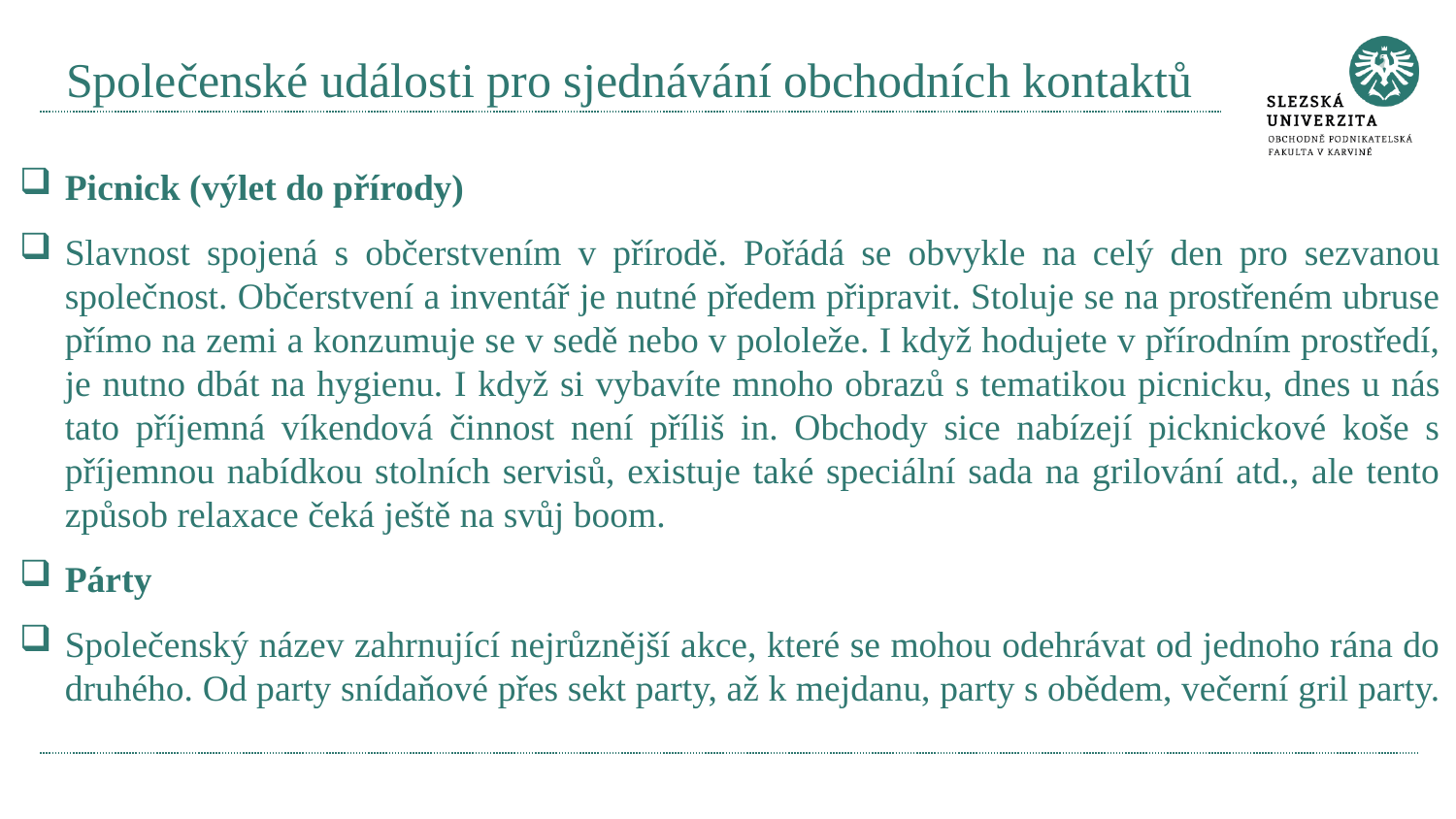

# Společenské události pro sjednávání obchodních kontaktů
Picnick (výlet do přírody)
Slavnost spojená s občerstvením v přírodě. Pořádá se obvykle na celý den pro sezvanou společnost. Občerstvení a inventář je nutné předem připravit. Stoluje se na prostřeném ubruse přímo na zemi a konzumuje se v sedě nebo v pololeže. I když hodujete v přírodním prostředí, je nutno dbát na hygienu. I když si vybavíte mnoho obrazů s tematikou picnicku, dnes u nás tato příjemná víkendová činnost není příliš in. Obchody sice nabízejí picknickové koše s příjemnou nabídkou stolních servisů, existuje také speciální sada na grilování atd., ale tento způsob relaxace čeká ještě na svůj boom.
Párty
Společenský název zahrnující nejrůznější akce, které se mohou odehrávat od jednoho rána do druhého. Od party snídaňové přes sekt party, až k mejdanu, party s obědem, večerní gril party.